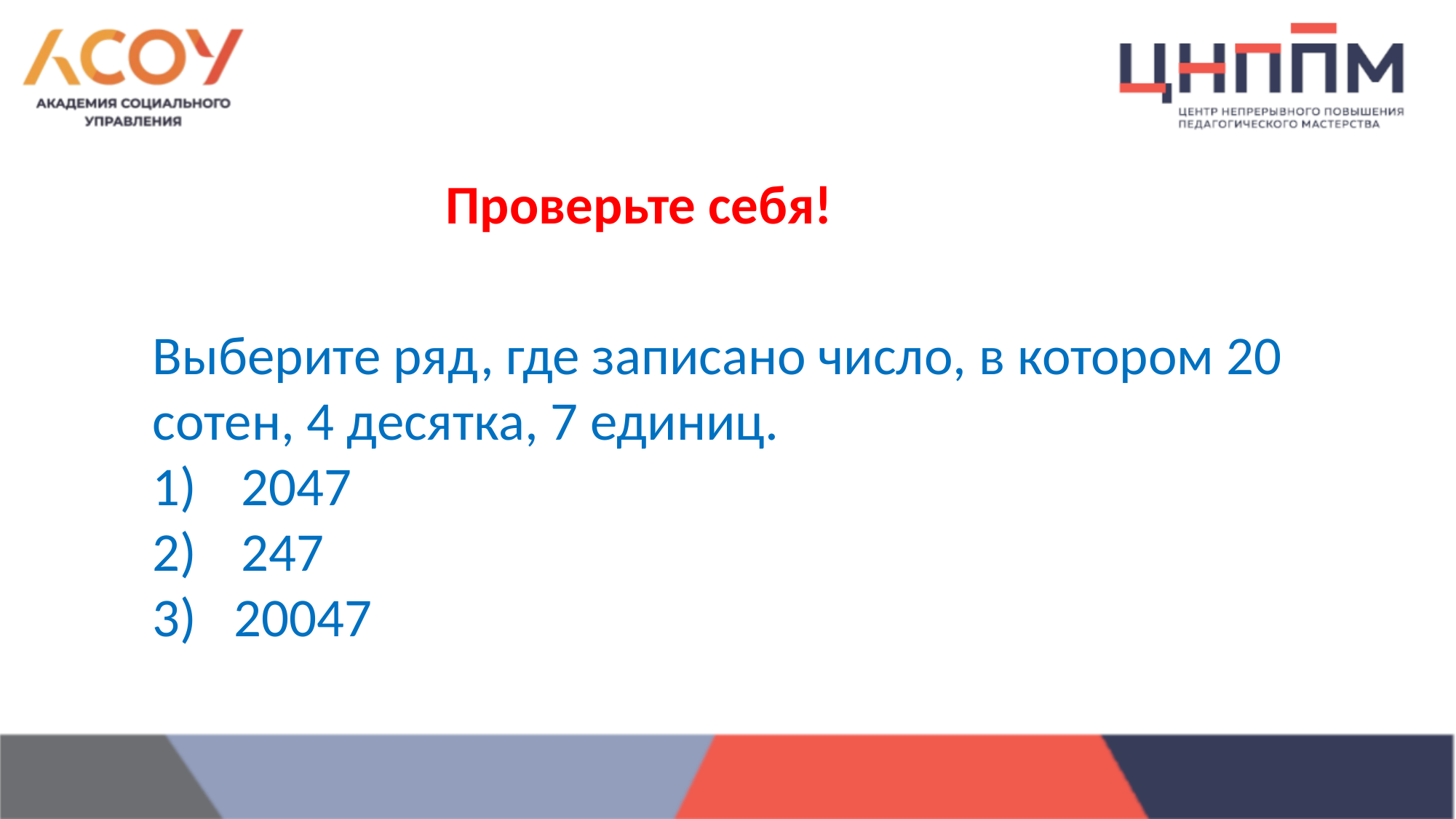

Проверьте себя!
Выберите ряд, где записано число, в котором 20 сотен, 4 десятка, 7 единиц.
2047
247
3)   20047